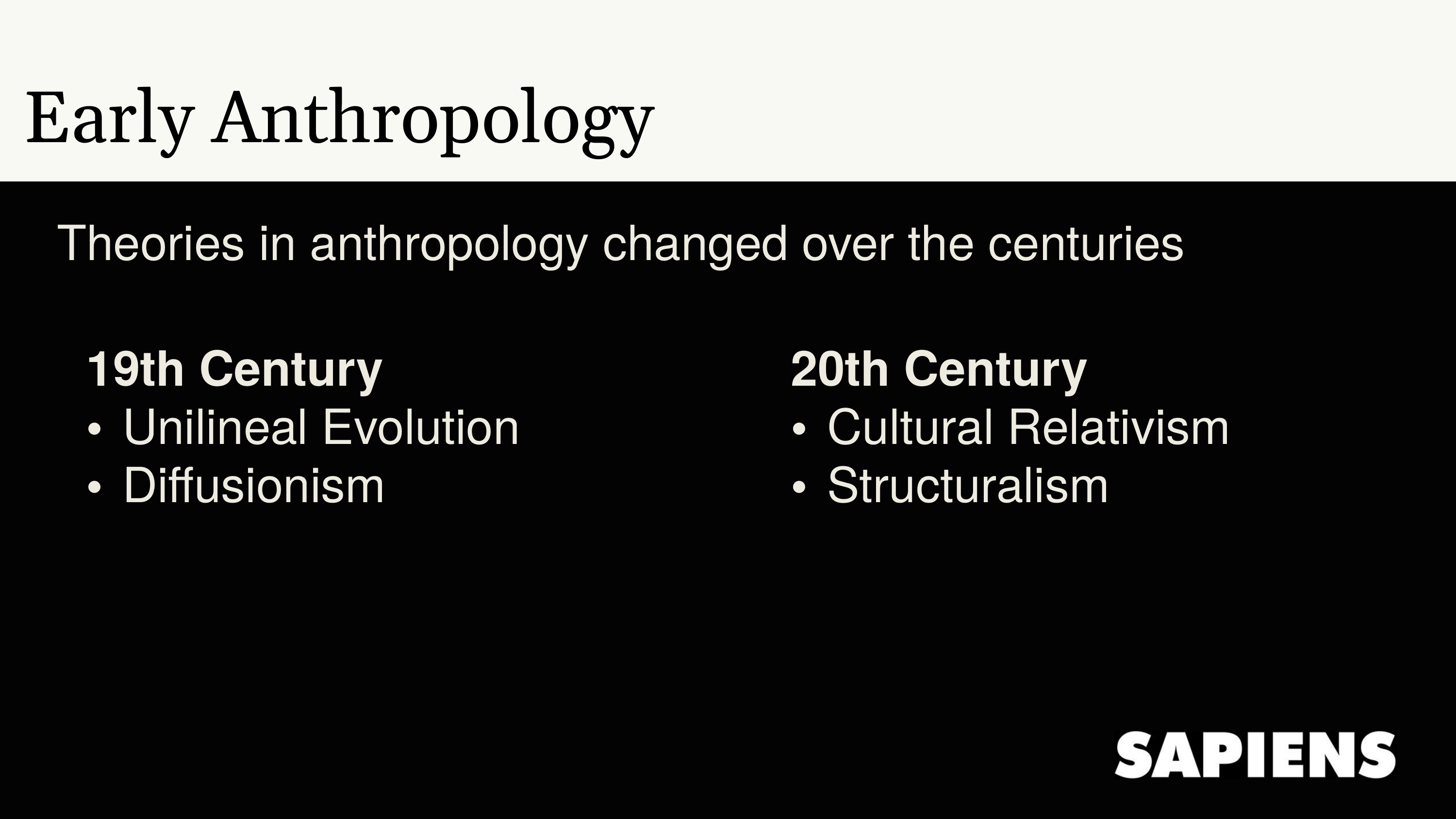

Early Anthropology
Theories in anthropology changed over the centuries

19th Century
Unilineal Evolution
Diffusionism
20th Century
Cultural Relativism
Structuralism
#